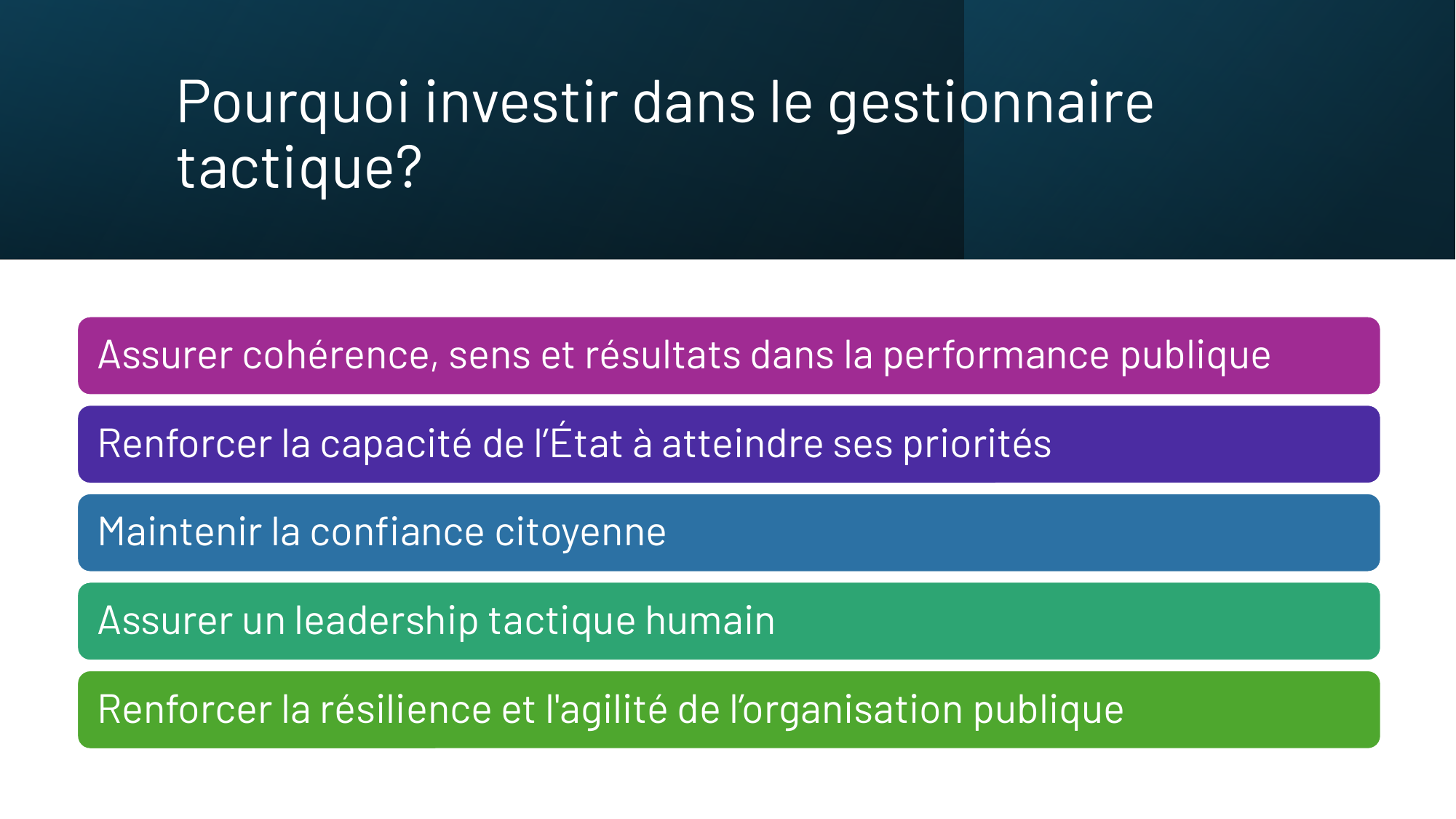

# Pourquoi investir dans le gestionnaire tactique?
Assurer cohérence, sens et résultats dans la performance publique
Renforcer la capacité de l’État à atteindre ses priorités
Maintenir la confiance citoyenne
Assurer un leadership tactique humain
Renforcer la résilience et l'agilité de l’organisation publique